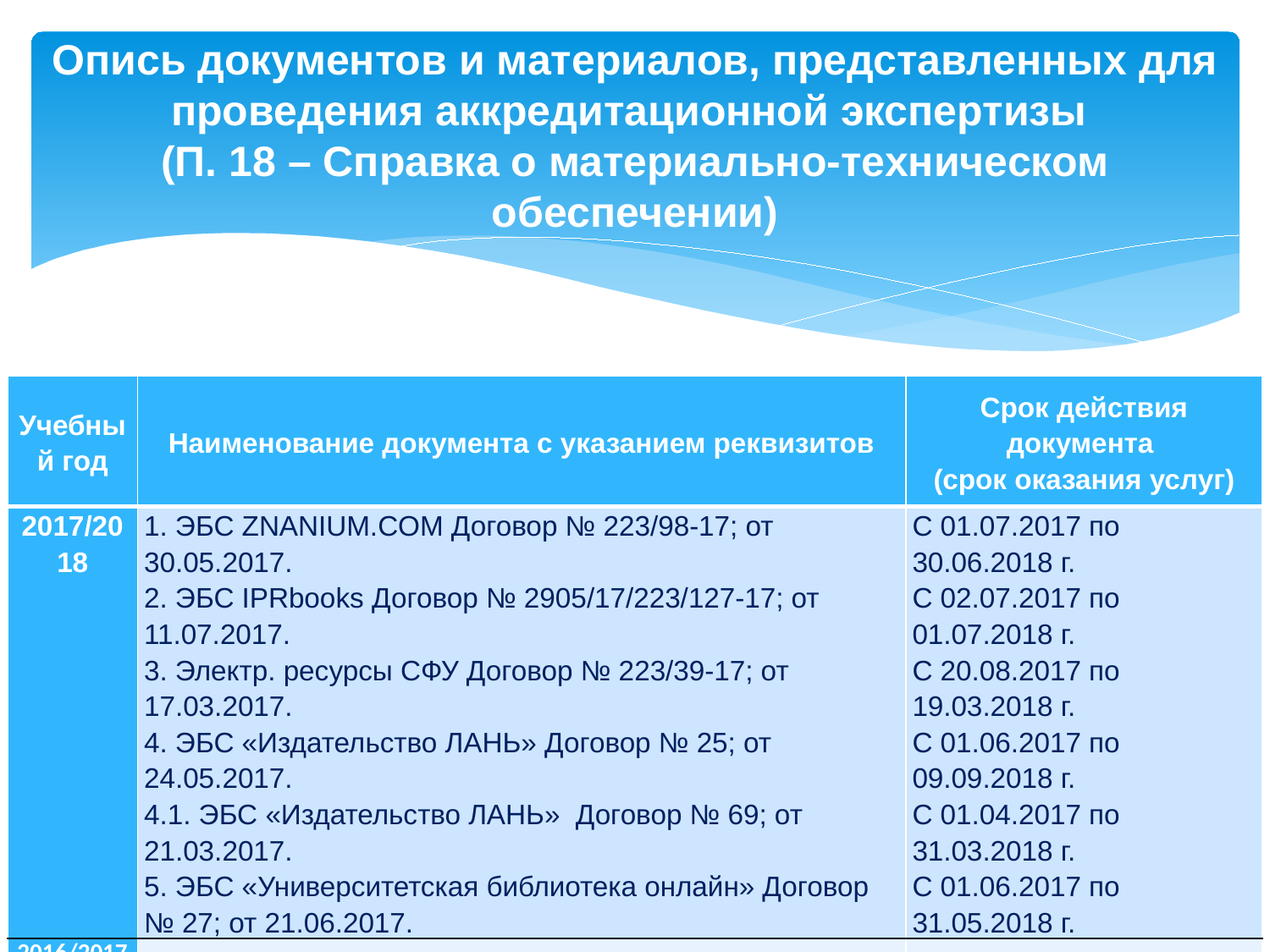

# Опись документов и материалов, представленных для проведения аккредитационной экспертизы (П. 18 – Справка о материально-техническом обеспечении)
| Учебный год | Наименование документа с указанием реквизитов | Срок действия документа (срок оказания услуг) |
| --- | --- | --- |
| 2017/2018 | 1. ЭБС ZNANIUM.COM Договор № 223/98-17; от 30.05.2017. 2. ЭБС IPRbooks Договор № 2905/17/223/127-17; от 11.07.2017. 3. Электр. ресурсы СФУ Договор № 223/39-17; от 17.03.2017. 4. ЭБС «Издательство ЛАНЬ» Договор № 25; от 24.05.2017. 4.1. ЭБС «Издательство ЛАНЬ» Договор № 69; от 21.03.2017. 5. ЭБС «Университетская библиотека онлайн» Договор № 27; от 21.06.2017. | С 01.07.2017 по 30.06.2018 г. С 02.07.2017 по 01.07.2018 г. С 20.08.2017 по 19.03.2018 г. С 01.06.2017 по 09.09.2018 г. С 01.04.2017 по 31.03.2018 г. С 01.06.2017 по 31.05.2018 г. |
| 2016/2017 | … |  |
| 2015/216 |  |  |
|  |  |  |